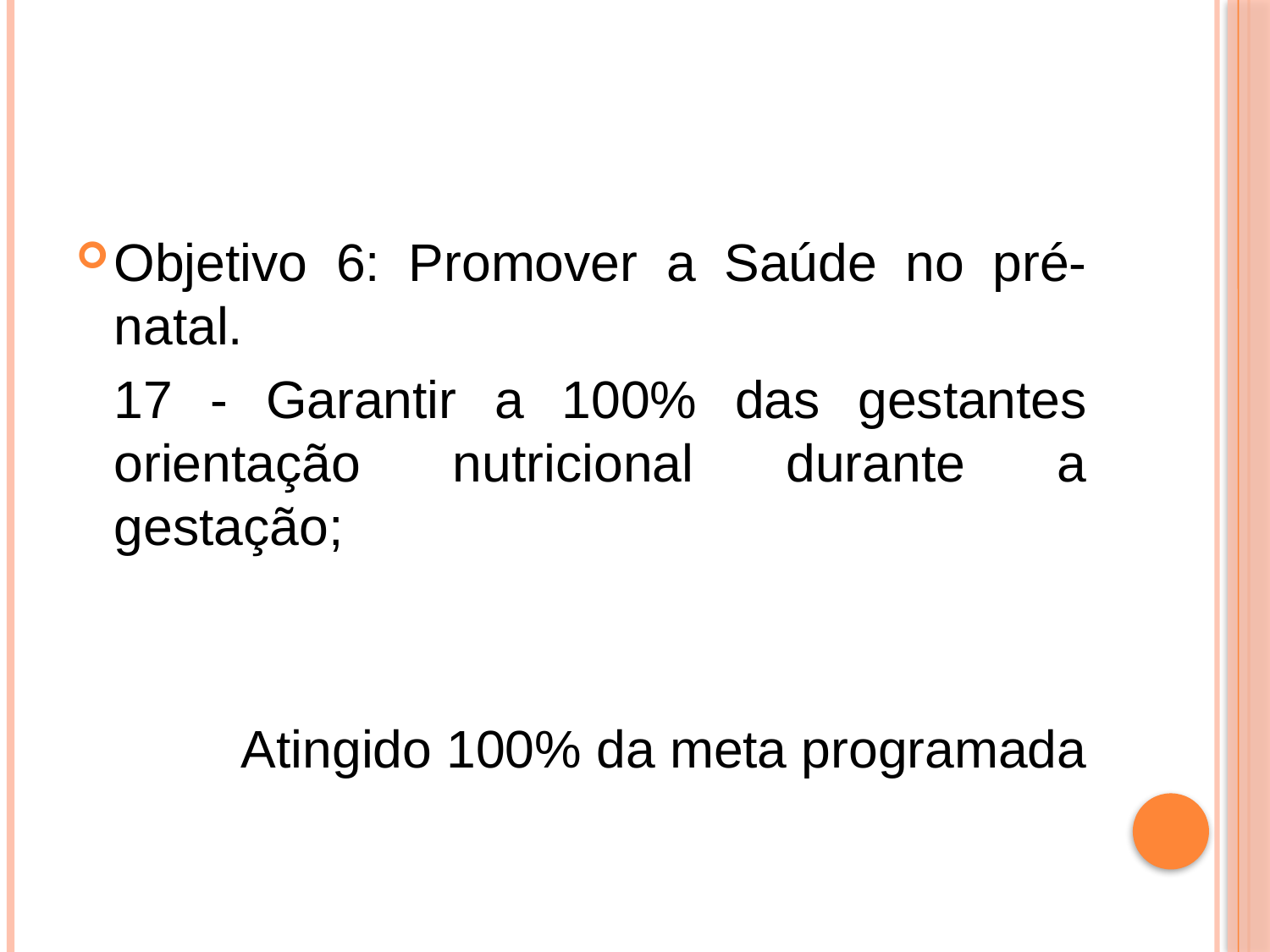

#
Objetivo 6: Promover a Saúde no pré-natal.
	17 - Garantir a 100% das gestantes orientação nutricional durante a gestação;

		Atingido 100% da meta programada